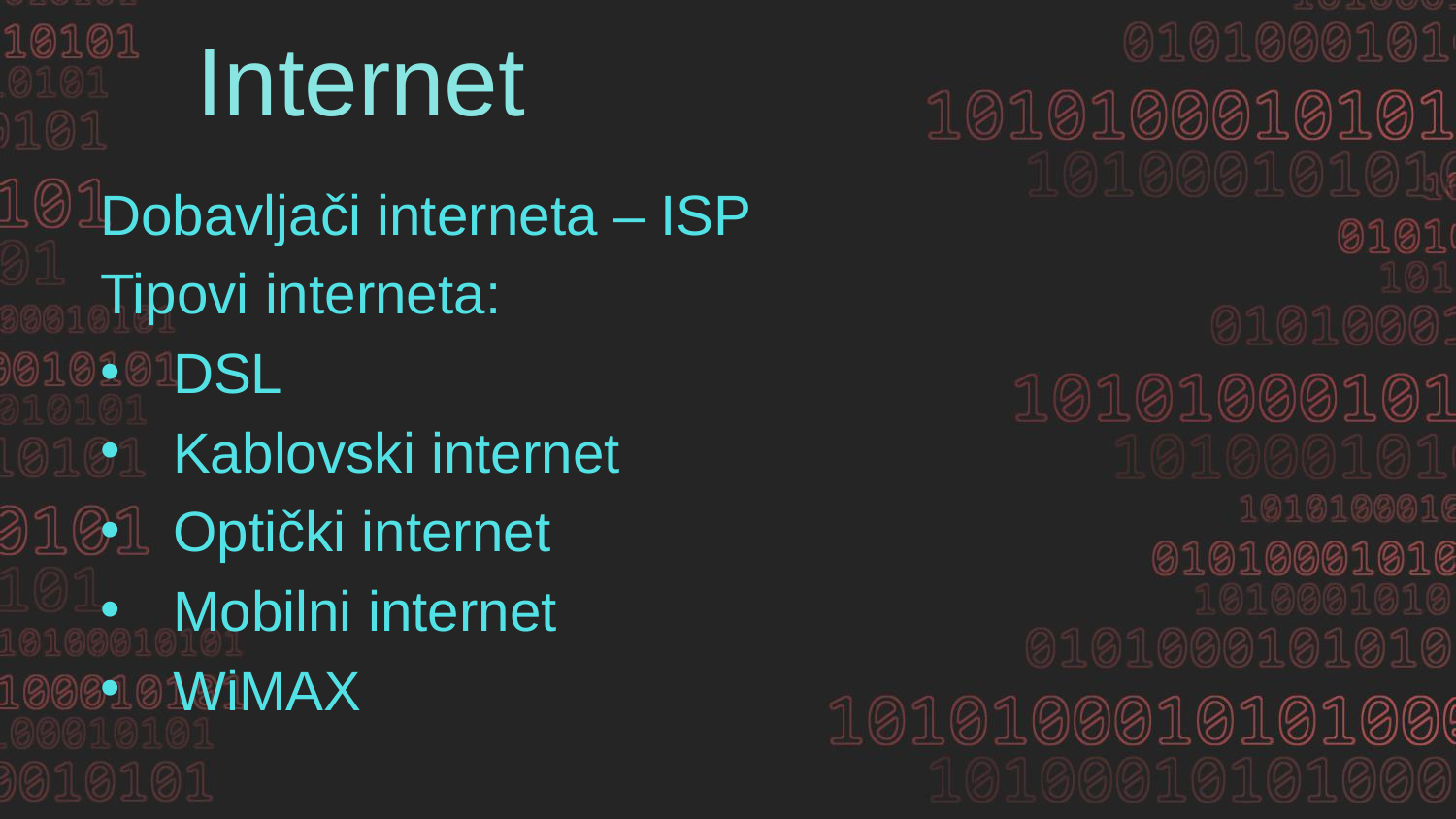

Internet
Dobavljači interneta – ISP
Tipovi interneta:
DSL
Kablovski internet
Optički internet
Mobilni internet
WiMAX